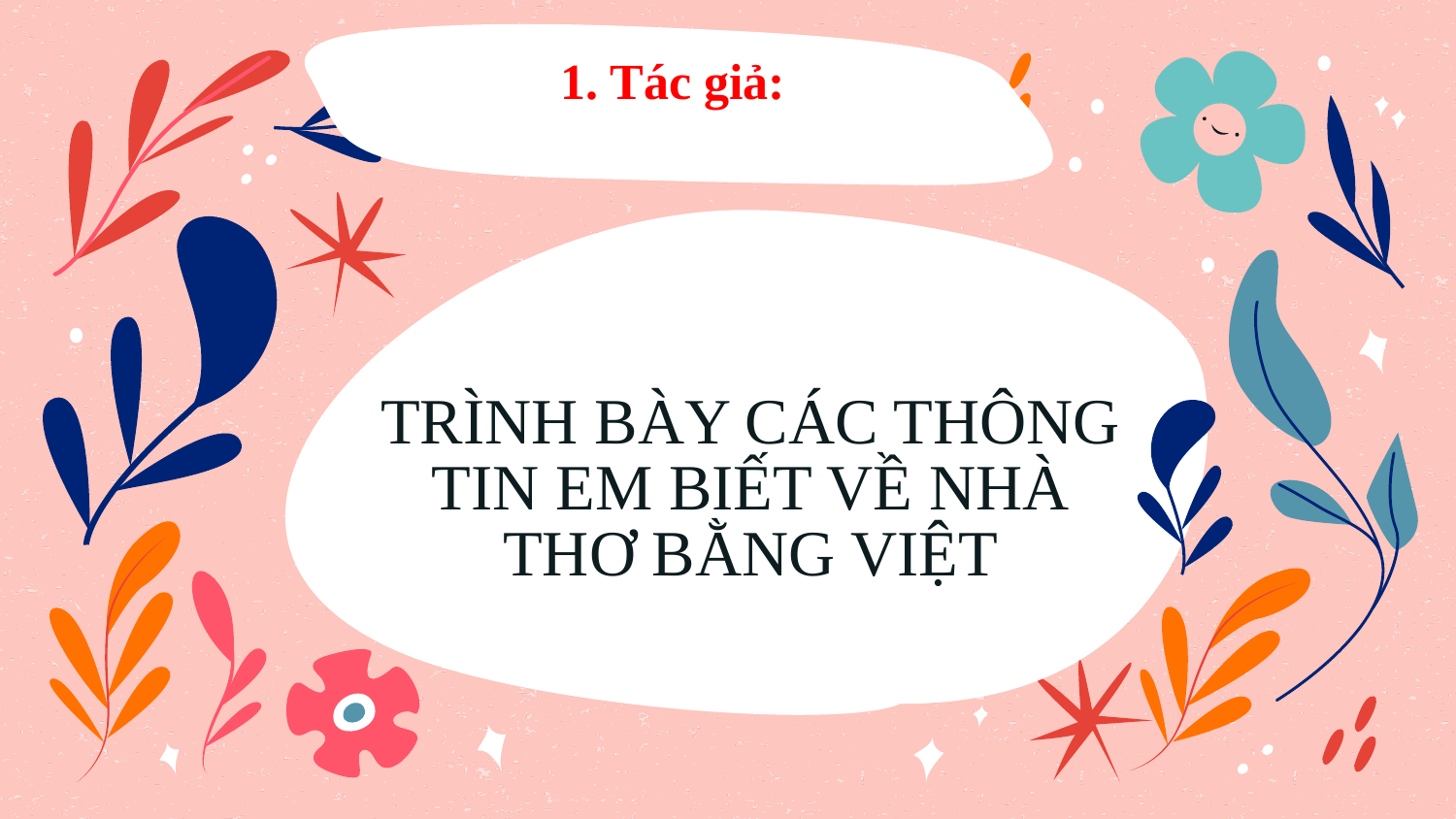

1. Tác giả:

# TRÌNH BÀY CÁC THÔNG TIN EM BIẾT VỀ NHÀ THƠ BẰNG VIỆT